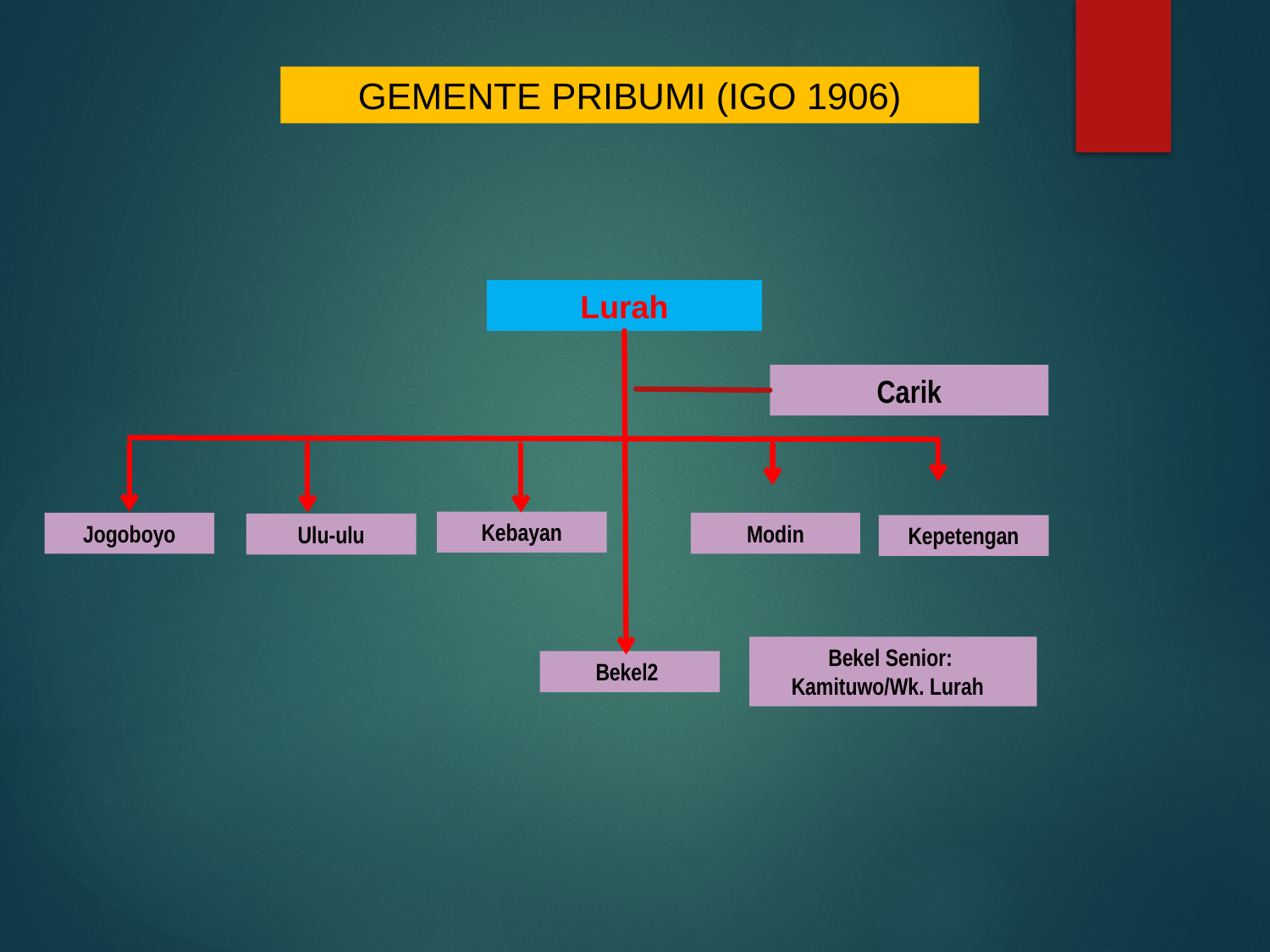

GEMENTE PRIBUMI (IGO 1906)
Lurah
Carik
Kebayan
Jogoboyo
Modin
Ulu-ulu
Kepetengan
Bekel Senior:
Kamituwo/Wk. Lurah
Bekel2